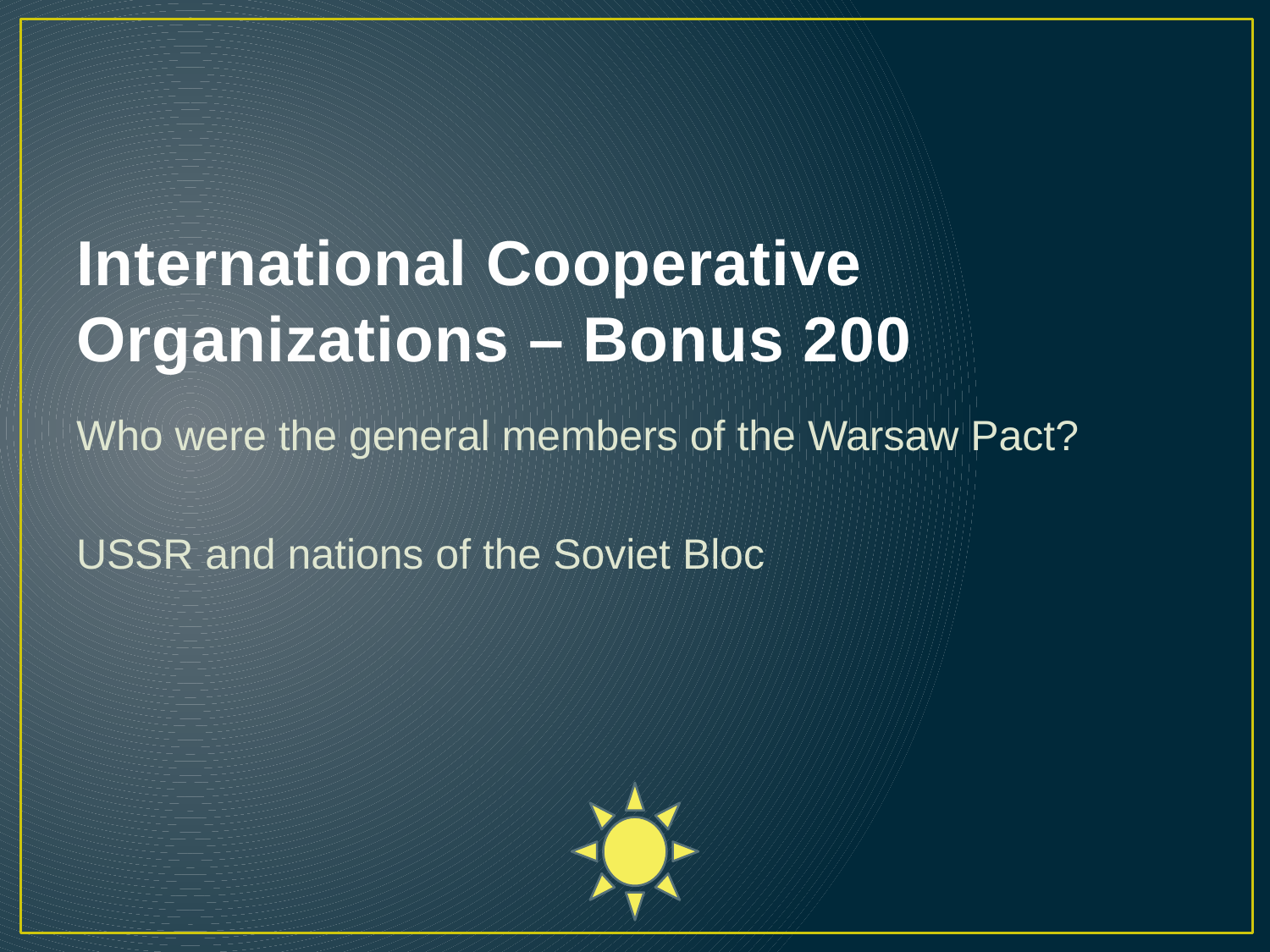

# International Cooperative Organizations – Bonus 200
Who were the general members of the Warsaw Pact?

USSR and nations of the Soviet Bloc